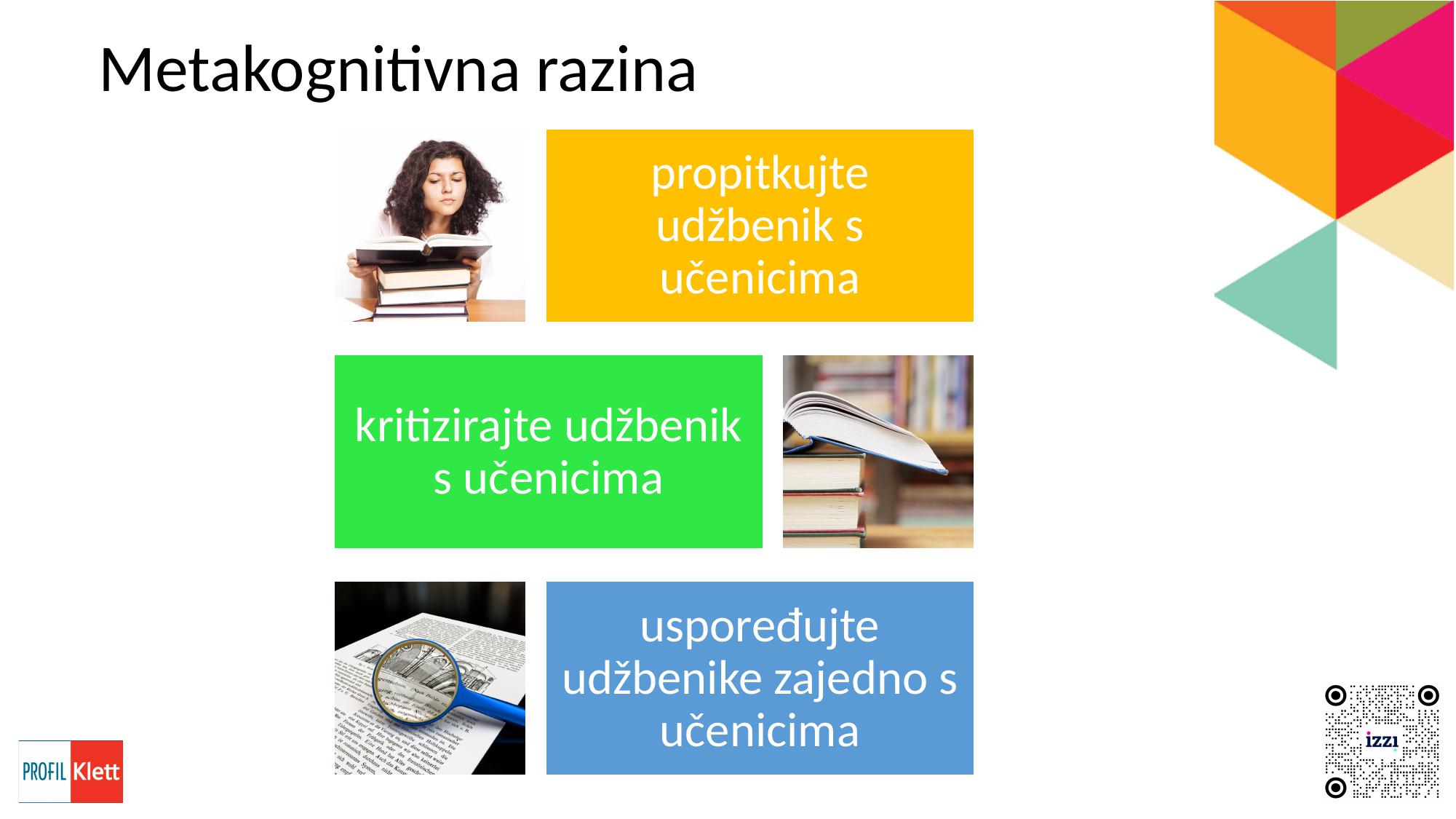

# Metakognitivna razina
propitkujte udžbenik s učenicima
kritizirajte udžbenik s učenicima
uspoređujte udžbenike zajedno s učenicima